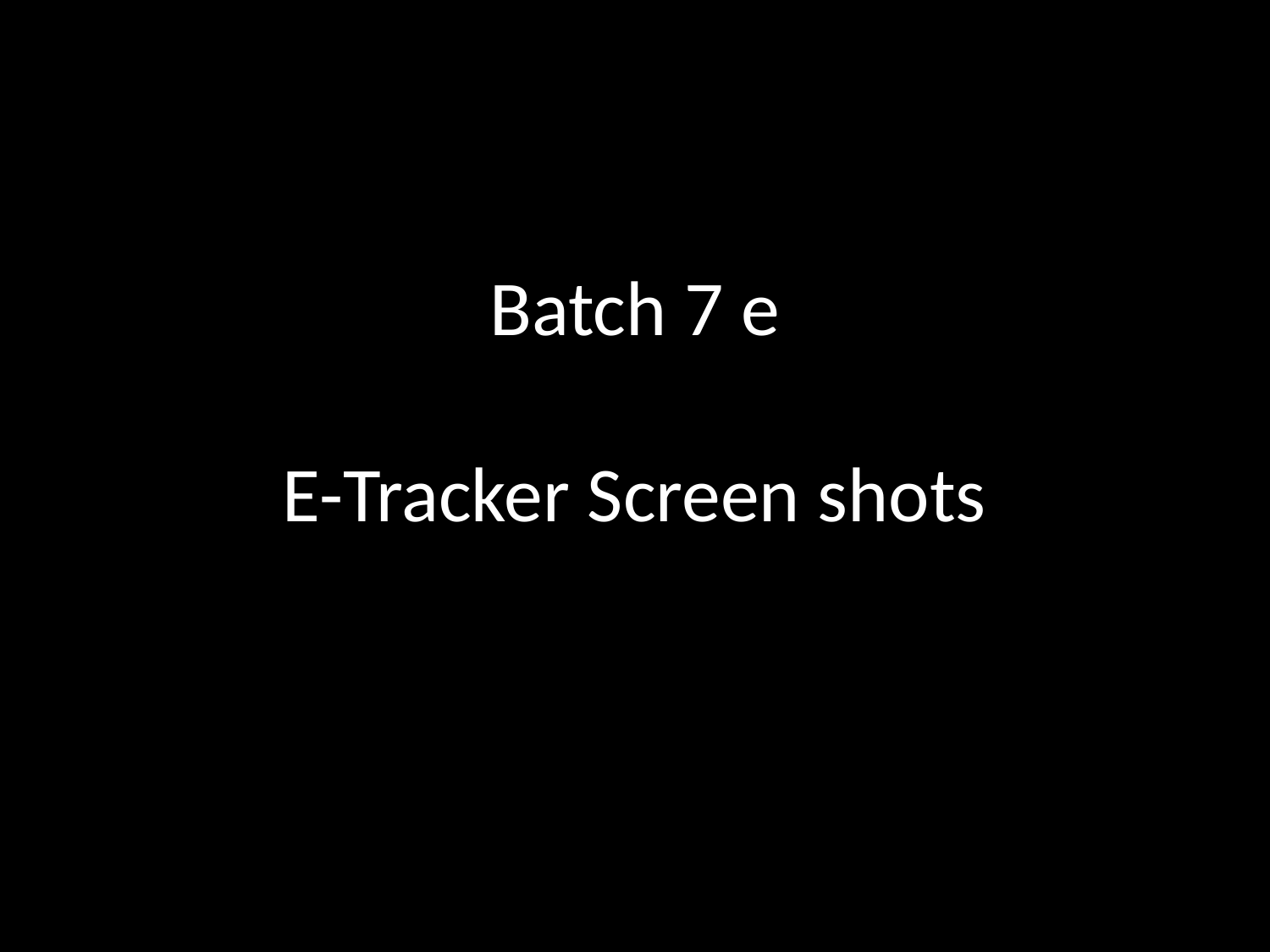

# Batch 7 e E-Tracker Screen shots